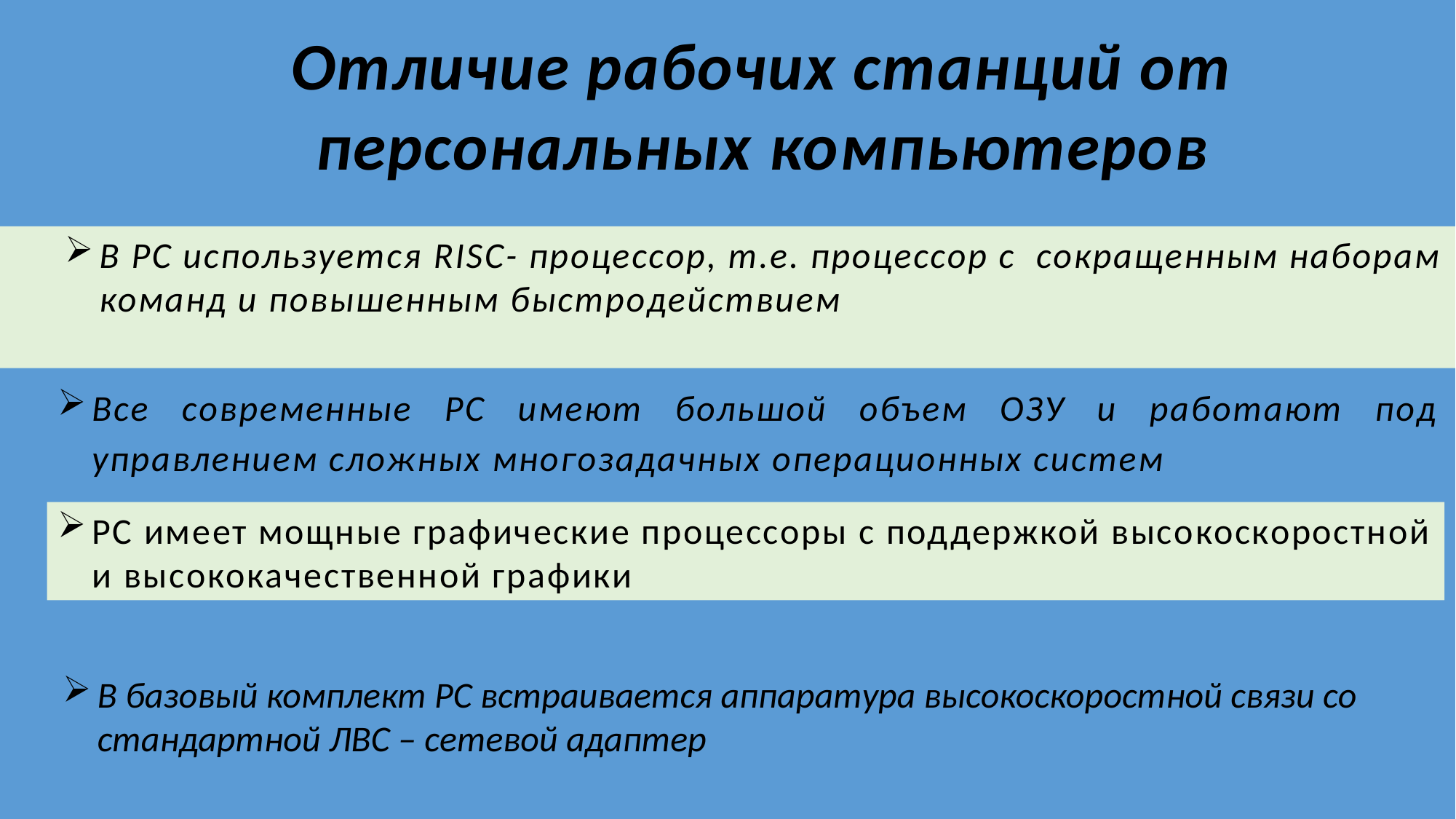

Отличие рабочих станций от персональных компьютеров
В РС используется RISC- процессор, т.е. процессор с  сокращенным наборам команд и повышенным быстродействием

Все современные РС имеют большой объем ОЗУ и работают под управлением сложных многозадачных операционных систем
РС имеет мощные графические процессоры с поддержкой высокоскоростной и высококачественной графики
В базовый комплект РС встраивается аппаратура высокоскоростной связи со стандартной ЛВС – сетевой адаптер